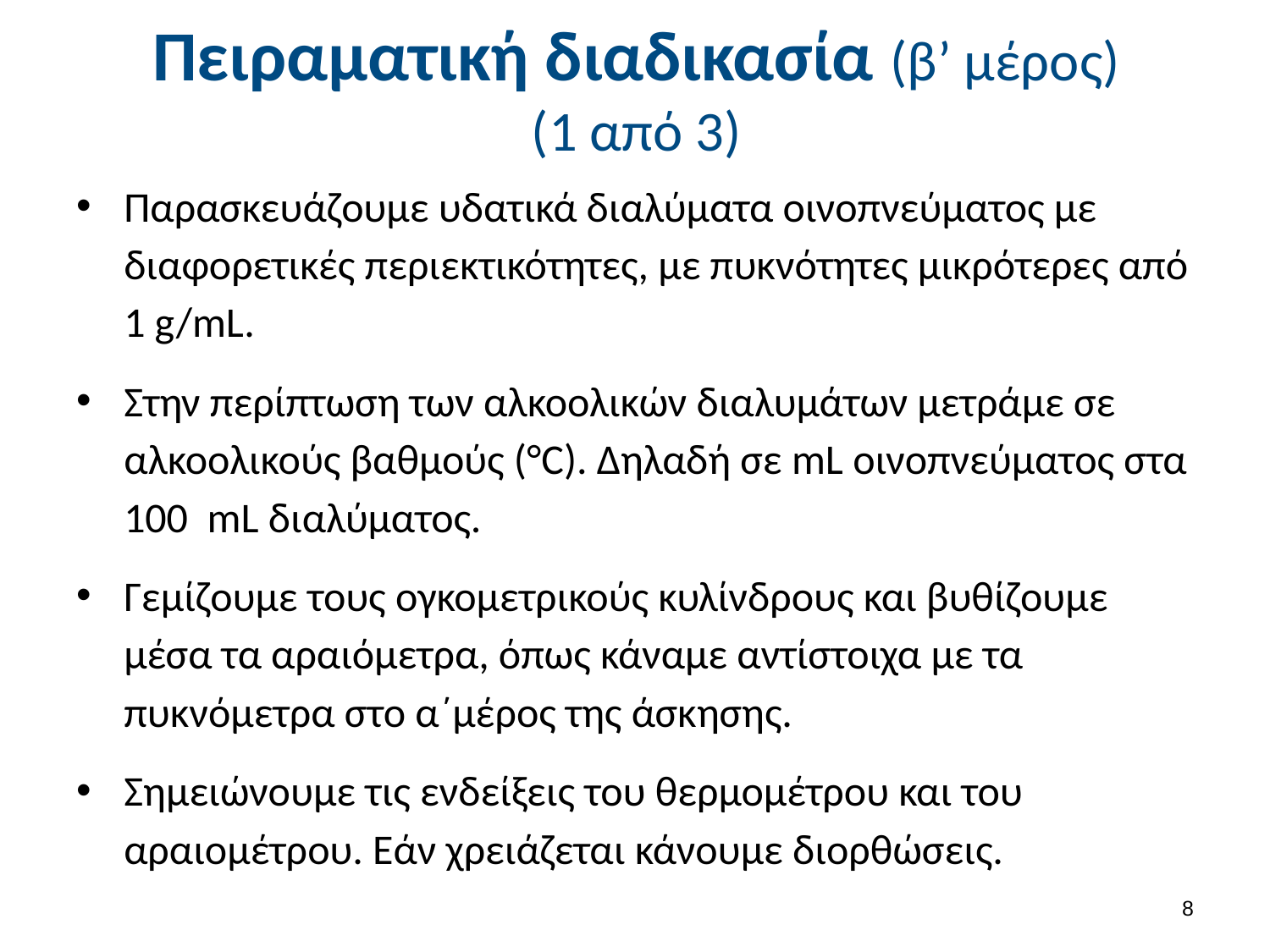

# Πειραματική διαδικασία (β’ μέρος) (1 από 3)
Παρασκευάζουμε υδατικά διαλύματα οινοπνεύματος με διαφορετικές περιεκτικότητες, με πυκνότητες μικρότερες από 1 g/mL.
Στην περίπτωση των αλκοολικών διαλυμάτων μετράμε σε αλκοολικούς βαθμούς (°C). Δηλαδή σε mL οινοπνεύματος στα 100  mL διαλύματος.
Γεμίζουμε τους ογκομετρικούς κυλίνδρους και βυθίζουμε μέσα τα αραιόμετρα, όπως κάναμε αντίστοιχα με τα πυκνόμετρα στο α΄μέρος της άσκησης.
Σημειώνουμε τις ενδείξεις του θερμομέτρου και του αραιομέτρου. Εάν χρειάζεται κάνουμε διορθώσεις.
8